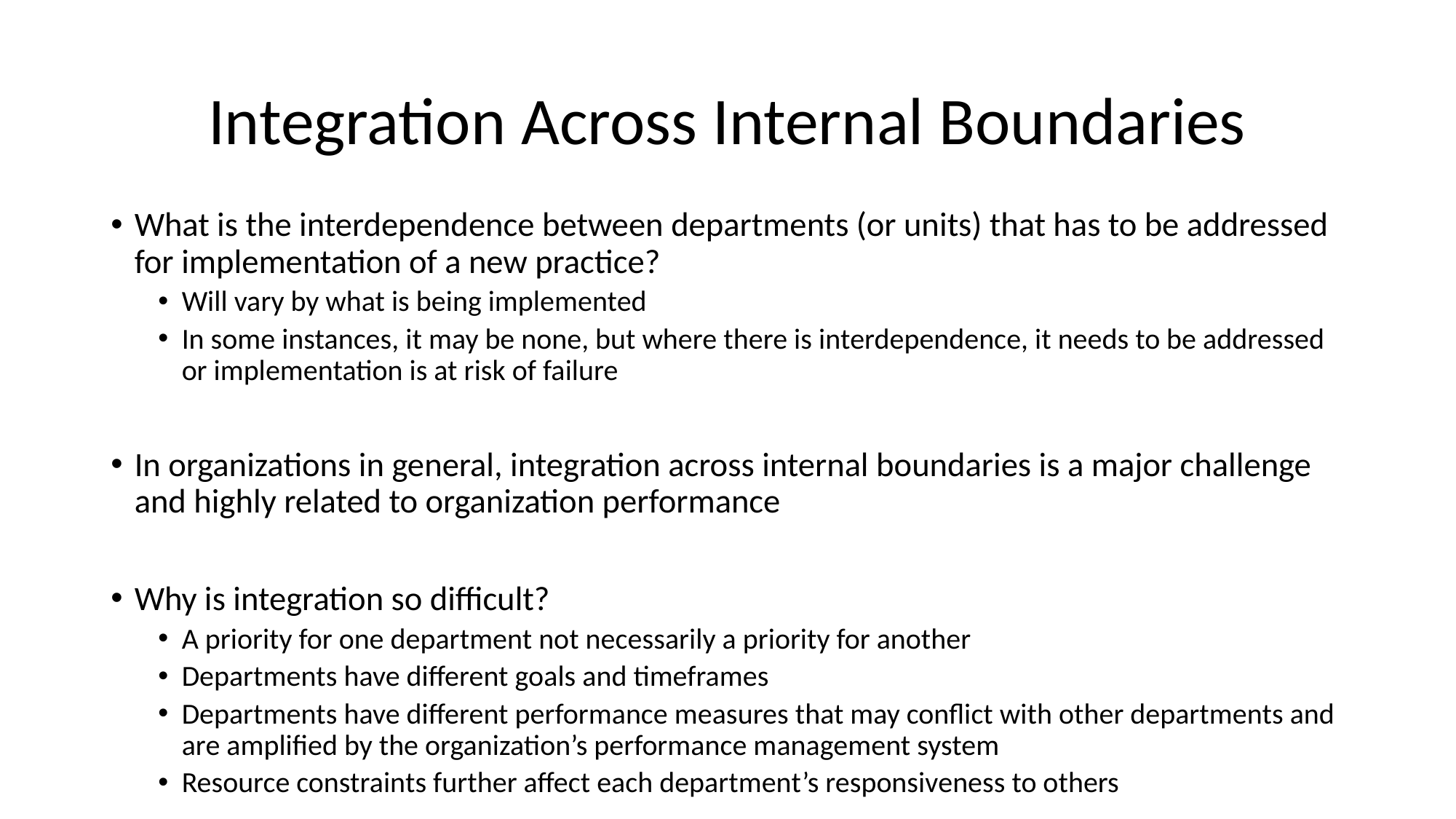

# Integration Across Internal Boundaries
What is the interdependence between departments (or units) that has to be addressed for implementation of a new practice?
Will vary by what is being implemented
In some instances, it may be none, but where there is interdependence, it needs to be addressed or implementation is at risk of failure

In organizations in general, integration across internal boundaries is a major challenge and highly related to organization performance

Why is integration so difficult?
A priority for one department not necessarily a priority for another
Departments have different goals and timeframes
Departments have different performance measures that may conflict with other departments and are amplified by the organization’s performance management system
Resource constraints further affect each department’s responsiveness to others